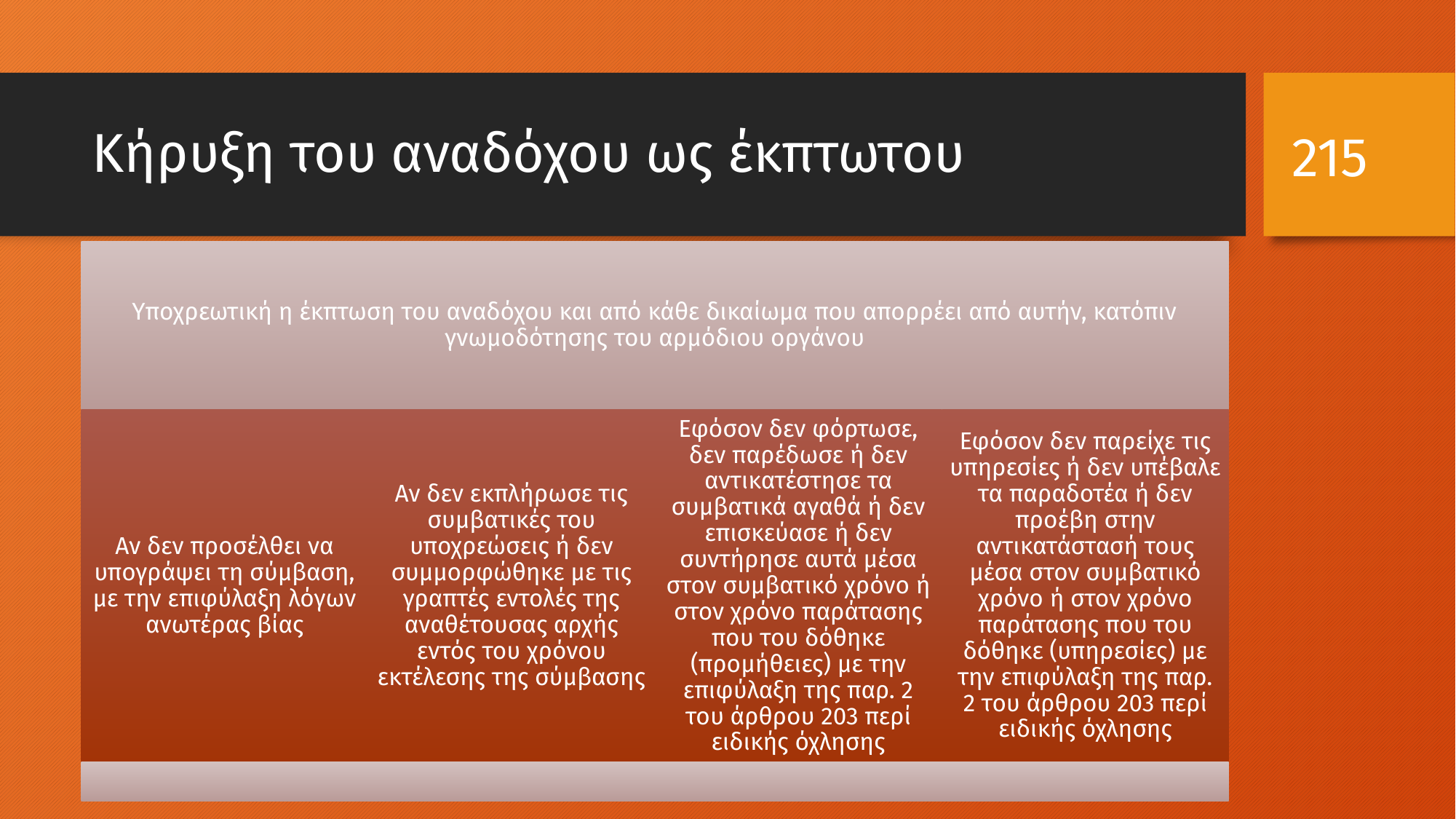

215
# Κήρυξη του αναδόχου ως έκπτωτου
Υποχρεωτική η έκπτωση του αναδόχου και από κάθε δικαίωμα που απορρέει από αυτήν, κατόπιν γνωμοδότησης του αρμόδιου οργάνου
Αν δεν προσέλθει να υπογράψει τη σύμβαση, με την επιφύλαξη λόγων ανωτέρας βίας
Αν δεν εκπλήρωσε τις συμβατικές του υποχρεώσεις ή δεν συμμορφώθηκε με τις γραπτές εντολές της αναθέτουσας αρχής εντός του χρόνου εκτέλεσης της σύμβασης
Εφόσον δεν φόρτωσε, δεν παρέδωσε ή δεν αντικατέστησε τα συμβατικά αγαθά ή δεν επισκεύασε ή δεν συντήρησε αυτά μέσα στον συμβατικό χρόνο ή στον χρόνο παράτασης που του δόθηκε (προμήθειες) με την επιφύλαξη της παρ. 2 του άρθρου 203 περί ειδικής όχλησης
Εφόσον δεν παρείχε τις υπηρεσίες ή δεν υπέβαλε τα παραδοτέα ή δεν προέβη στην αντικατάστασή τους μέσα στον συμβατικό χρόνο ή στον χρόνο παράτασης που του δόθηκε (υπηρεσίες) με την επιφύλαξη της παρ. 2 του άρθρου 203 περί ειδικής όχλησης